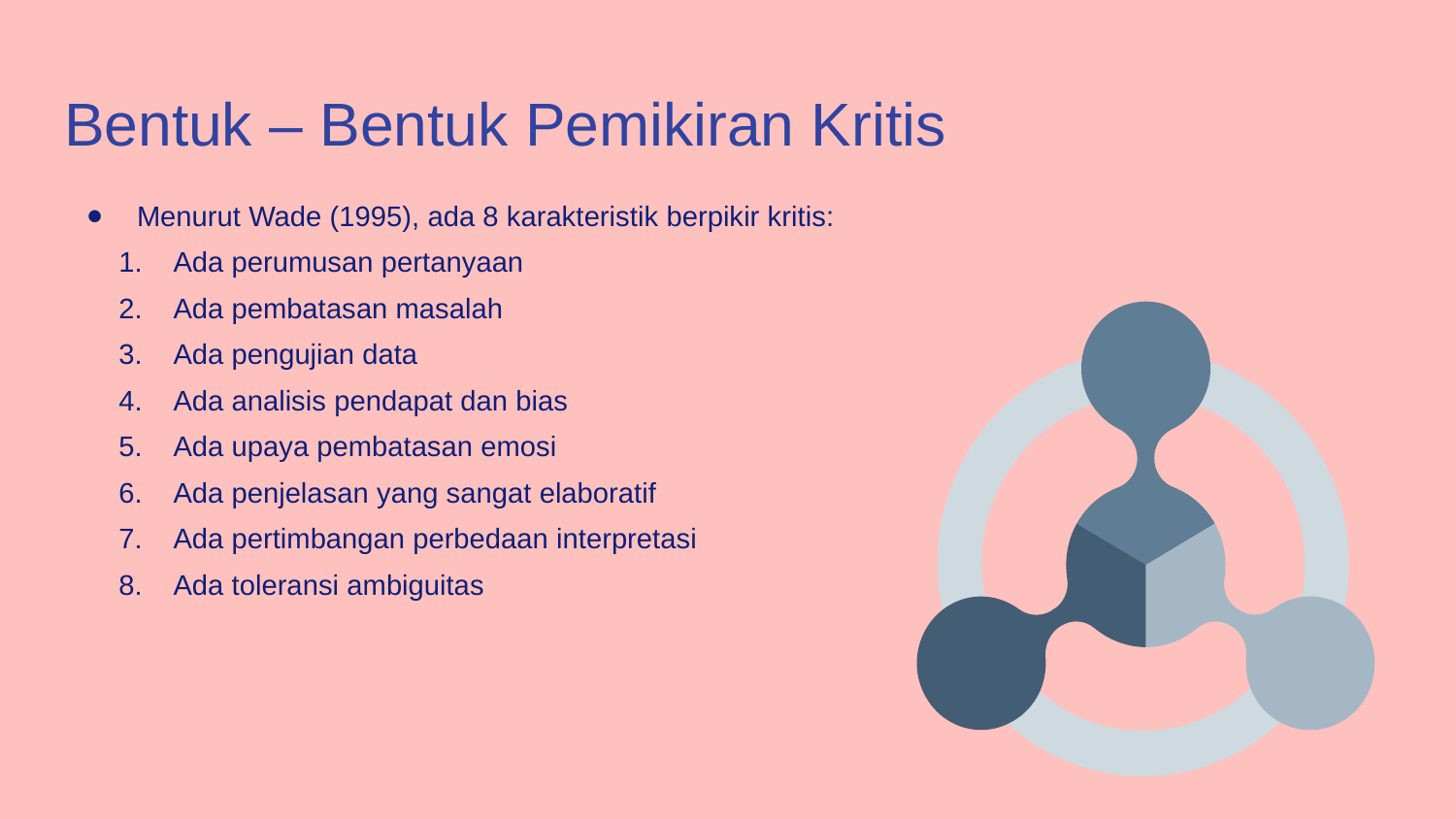

# Bentuk – Bentuk Pemikiran Kritis
Menurut Wade (1995), ada 8 karakteristik berpikir kritis:
Ada perumusan pertanyaan
Ada pembatasan masalah
Ada pengujian data
Ada analisis pendapat dan bias
Ada upaya pembatasan emosi
Ada penjelasan yang sangat elaboratif
Ada pertimbangan perbedaan interpretasi
Ada toleransi ambiguitas